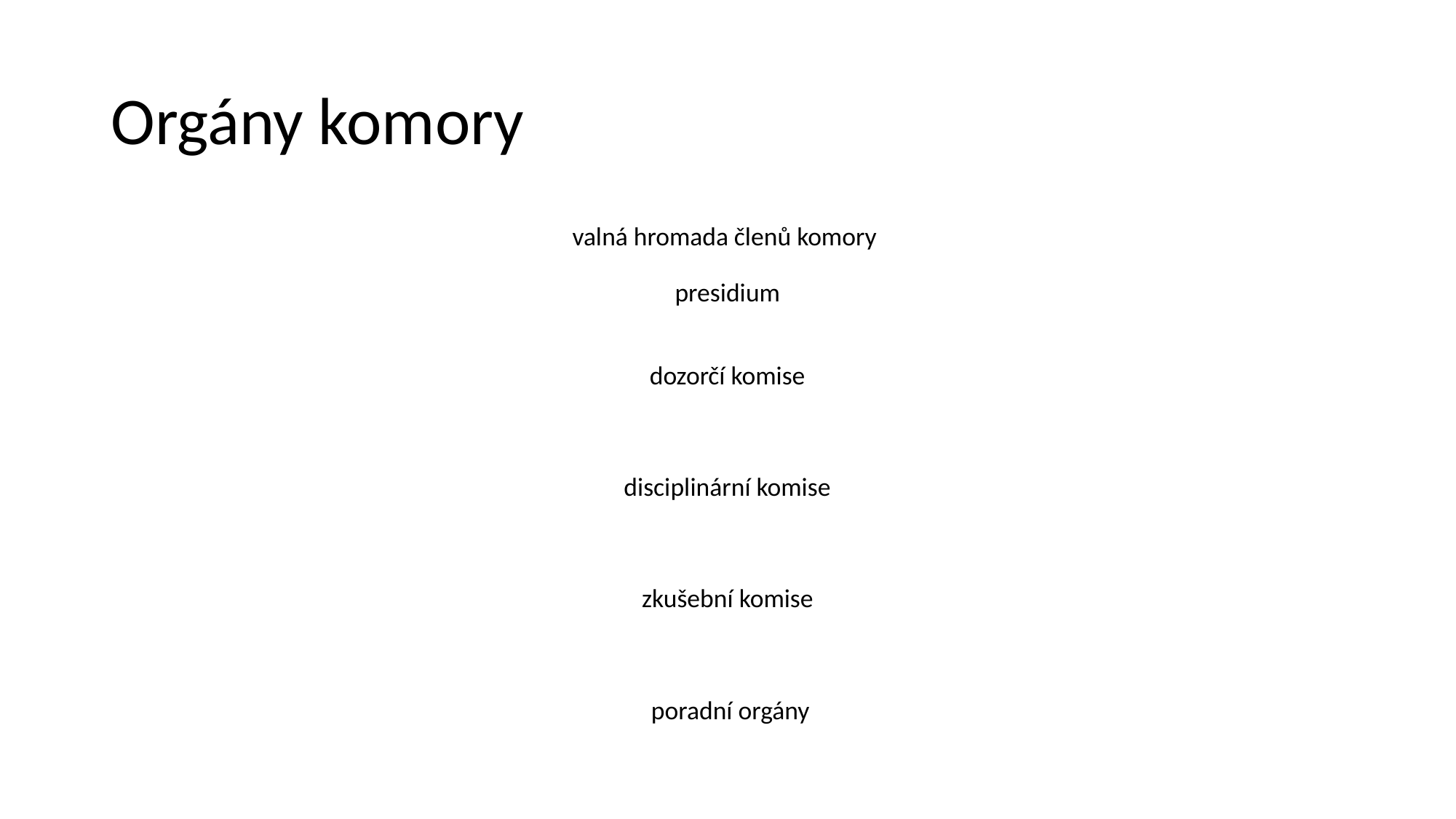

# Orgány komory
valná hromada členů komory
presidium
dozorčí komise
disciplinární komise
zkušební komise
 poradní orgány